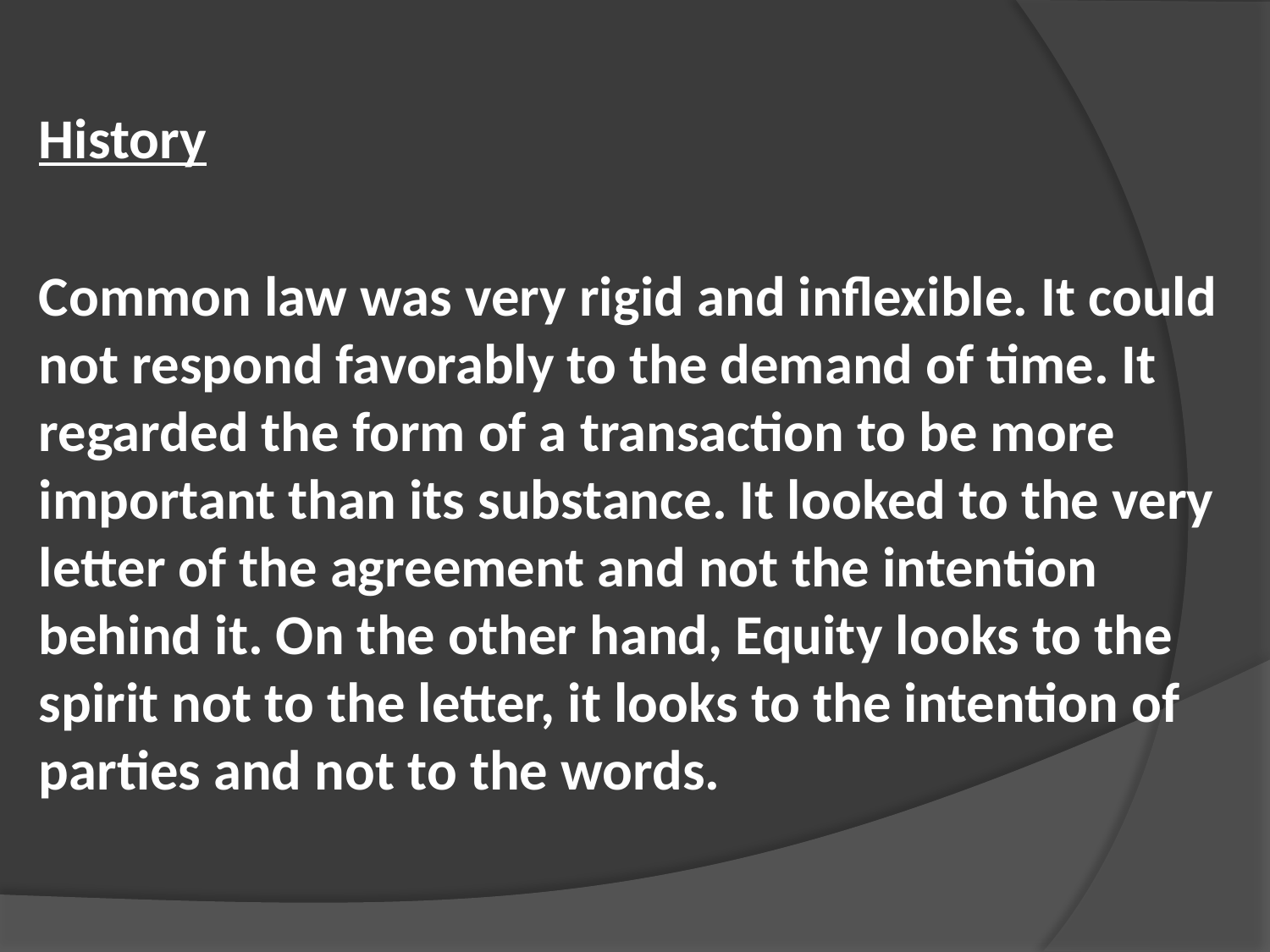

History

Common law was very rigid and inflexible. It could not respond favorably to the demand of time. It regarded the form of a transaction to be more important than its substance. It looked to the very letter of the agreement and not the intention behind it. On the other hand, Equity looks to the spirit not to the letter, it looks to the intention of parties and not to the words.